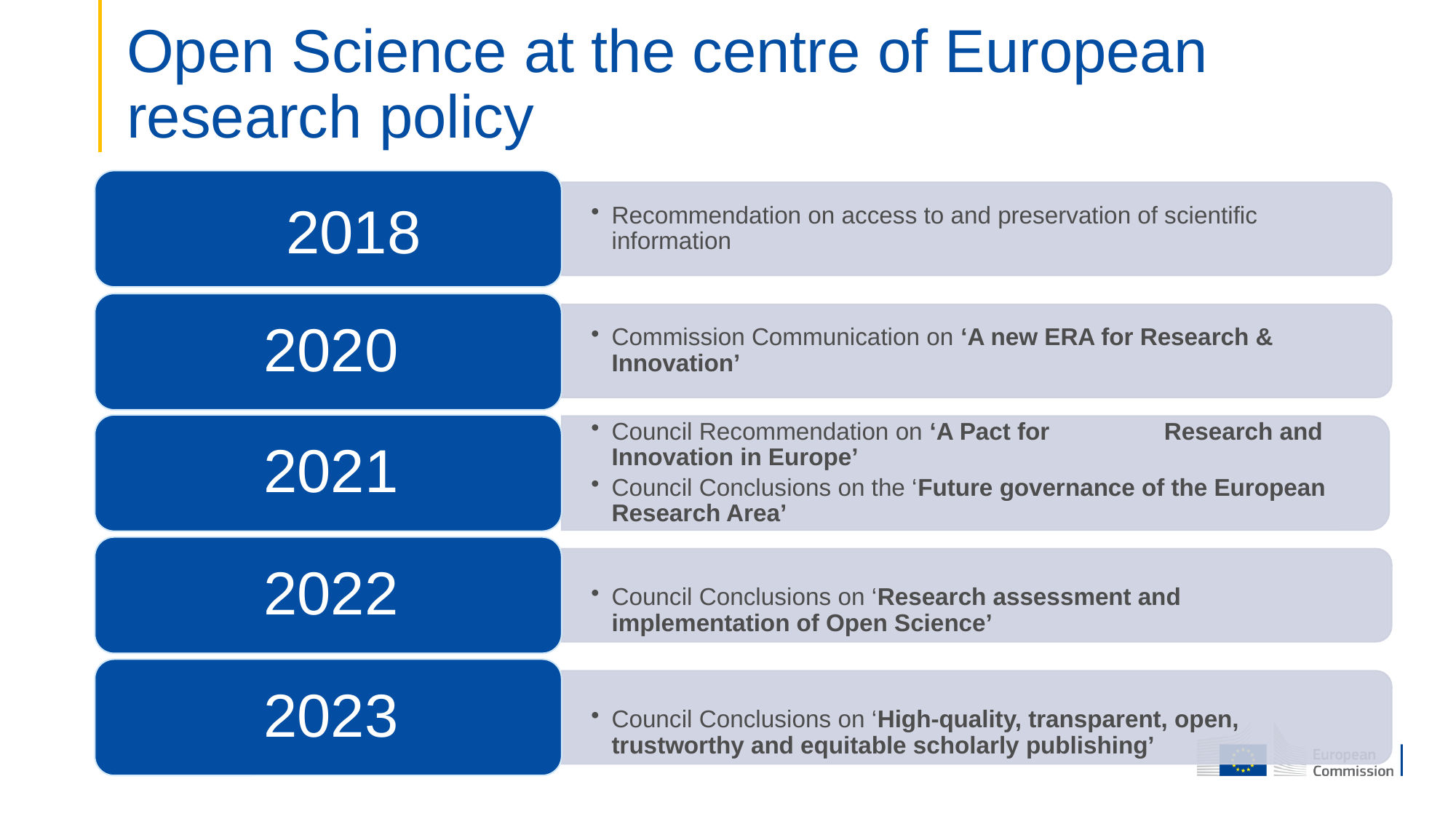

# Open Science at the centre of European research policy
Recommendation on access to and preservation of scientific information
   2018
Commission Communication on ‘A new ERA for Research & Innovation’
2020
Council Recommendation on ‘A Pact for	 Research and Innovation in Europe’
Council Conclusions on the ‘Future governance of the European Research Area’
2021

Council Conclusions on ‘Research assessment and implementation of Open Science’
2022

Council Conclusions on ‘High-quality, transparent, open, trustworthy and equitable scholarly publishing’
2023